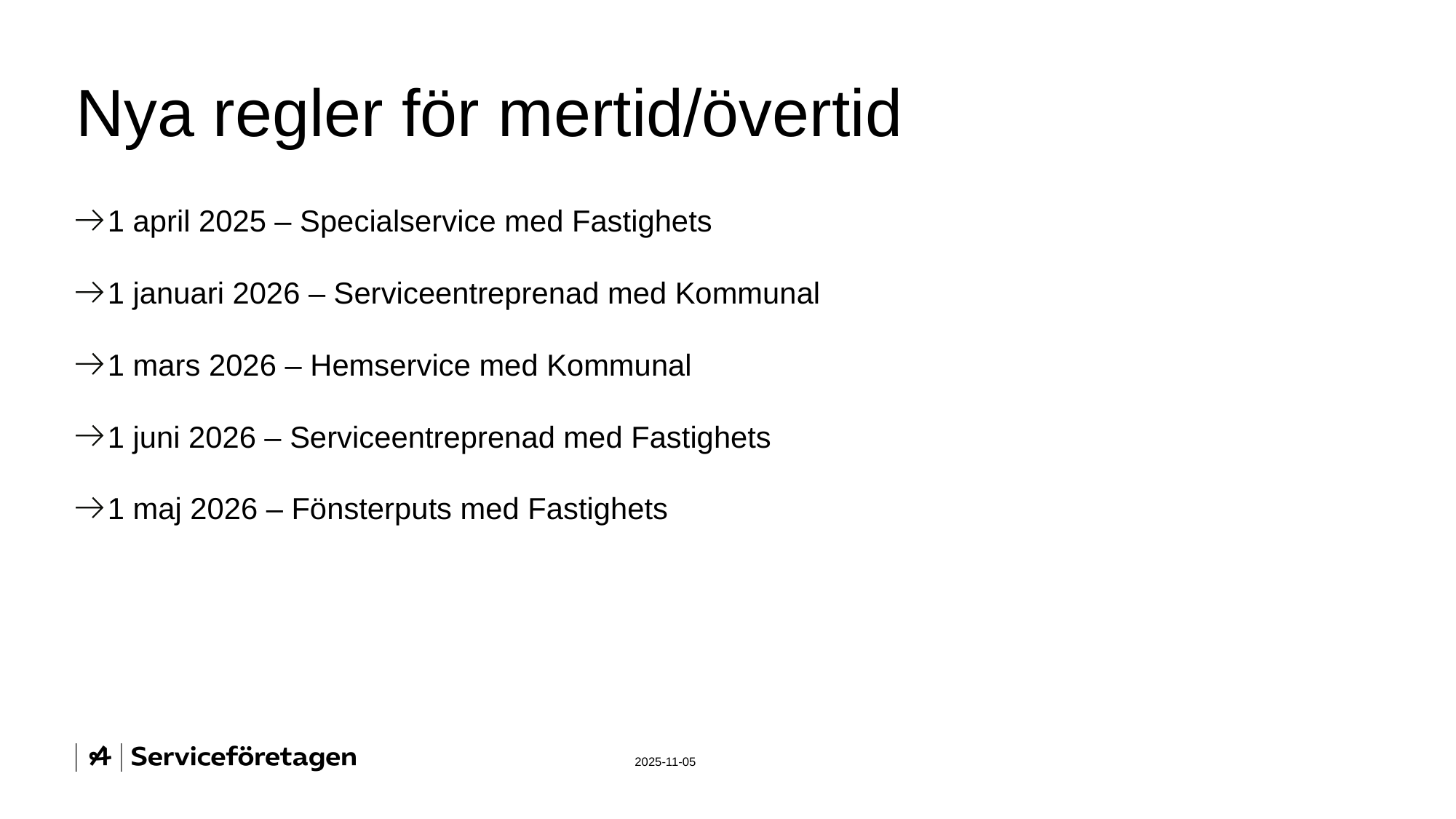

# Nya regler för mertid/övertid
1 april 2025 – Specialservice med Fastighets
1 januari 2026 – Serviceentreprenad med Kommunal
1 mars 2026 – Hemservice med Kommunal
1 juni 2026 – Serviceentreprenad med Fastighets
1 maj 2026 – Fönsterputs med Fastighets

2025-11-05